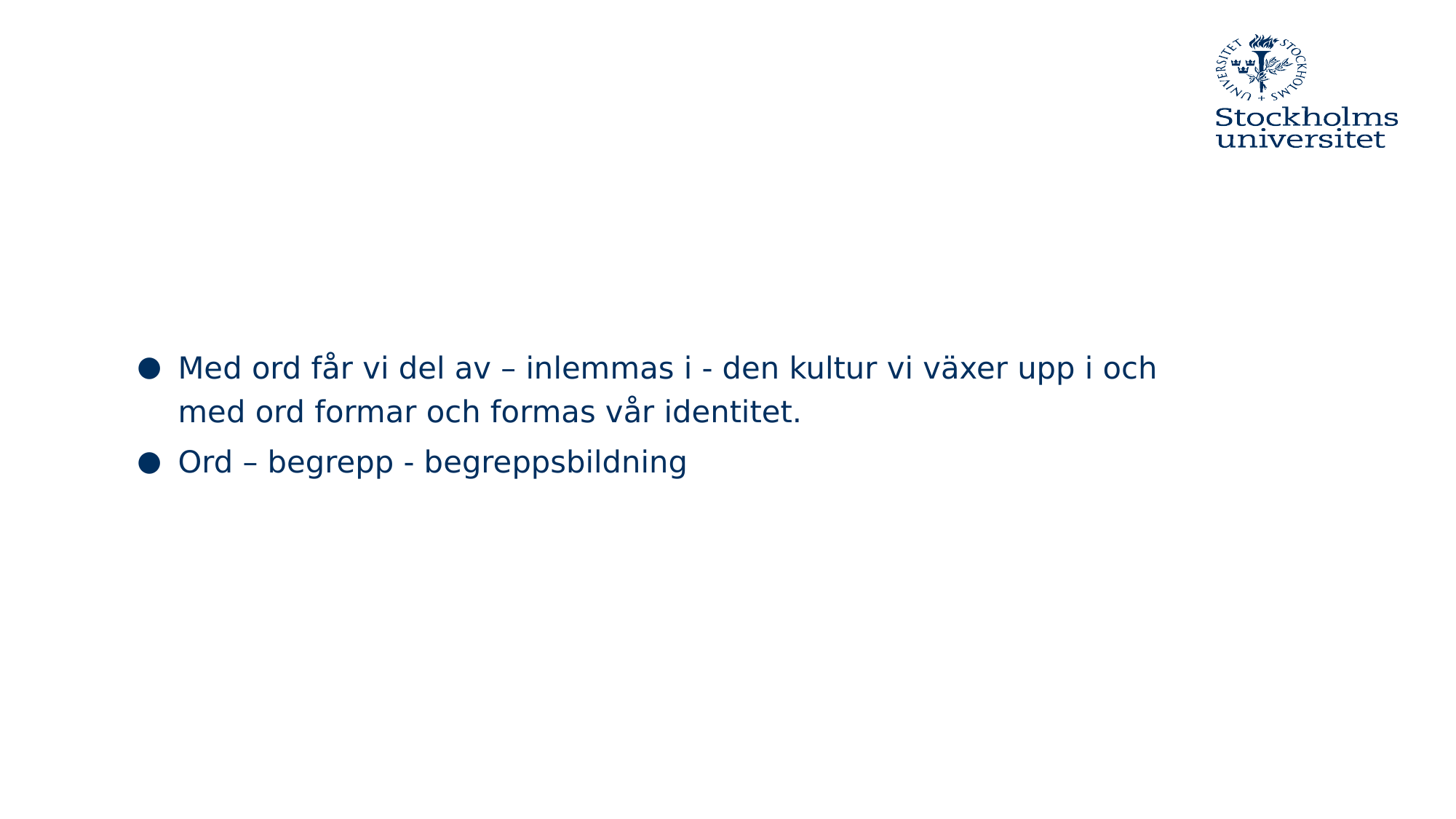

#
Med ord får vi del av – inlemmas i - den kultur vi växer upp i och med ord formar och formas vår identitet.
Ord – begrepp - begreppsbildning